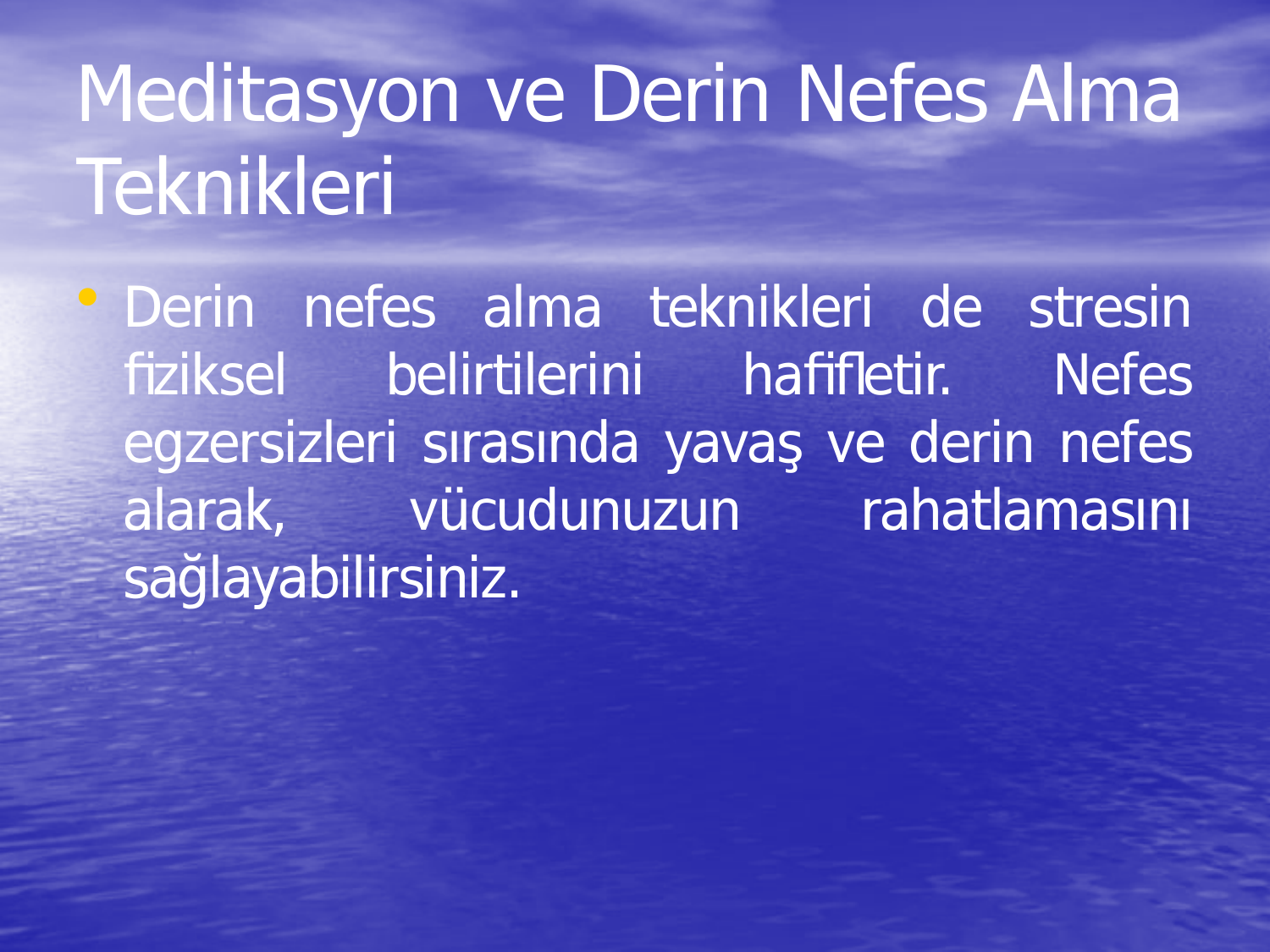

# Meditasyon ve Derin Nefes Alma Teknikleri
Derin nefes alma teknikleri de stresin fiziksel belirtilerini hafifletir. Nefes egzersizleri sırasında yavaş ve derin nefes alarak, vücudunuzun rahatlamasını sağlayabilirsiniz.